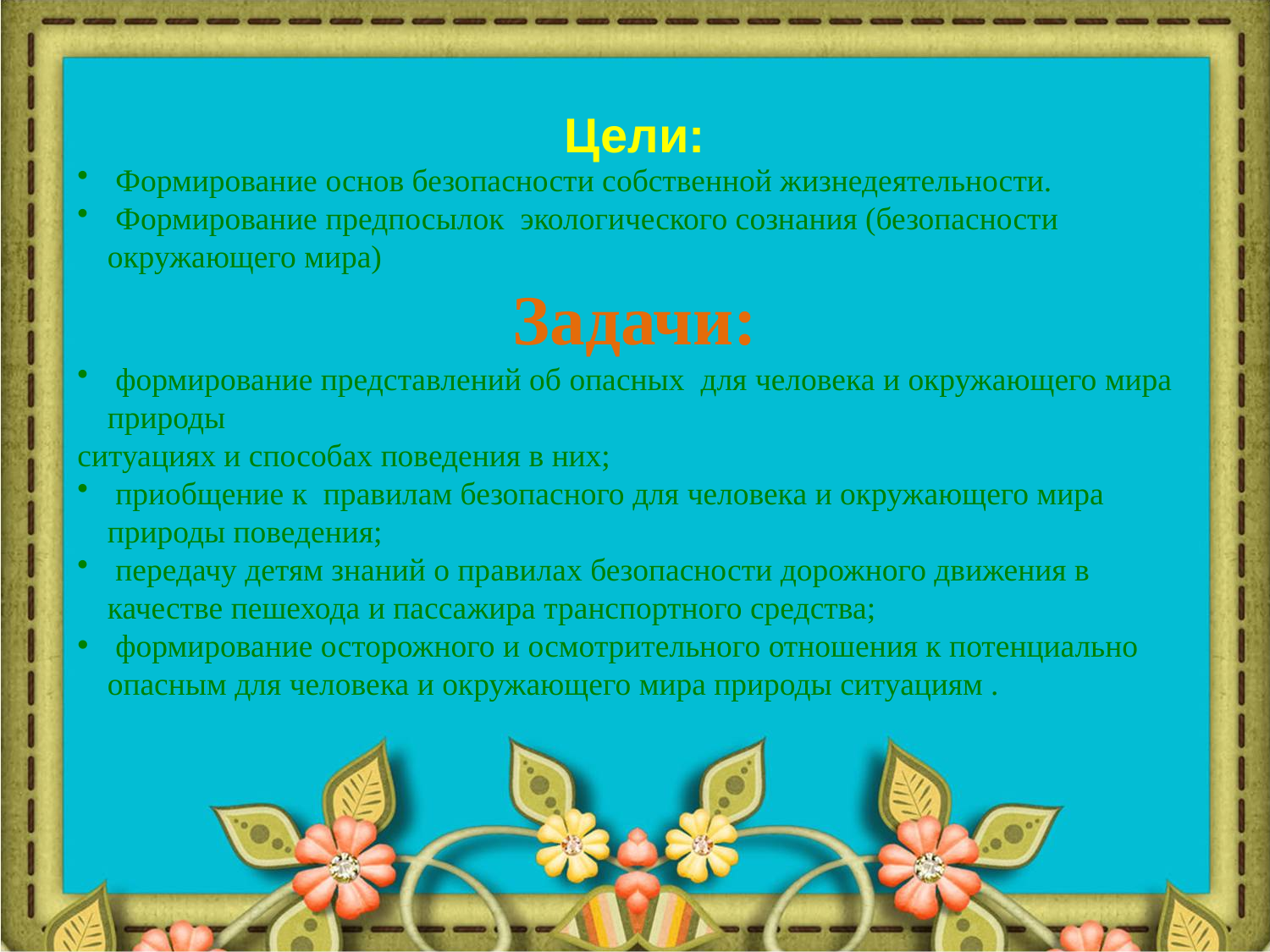

Формирование основ безопасности собственной жизнедеятельности.
 Формирование предпосылок  экологического сознания (безопасности окружающего мира)
Задачи:
 формирование представлений об опасных  для человека и окружающего мира природы
ситуациях и способах поведения в них;
 приобщение к  правилам безопасного для человека и окружающего мира природы поведения;
 передачу детям знаний о правилах безопасности дорожного движения в качестве пешехода и пассажира транспортного средства;
 формирование осторожного и осмотрительного отношения к потенциально опасным для человека и окружающего мира природы ситуациям .
# Цели: